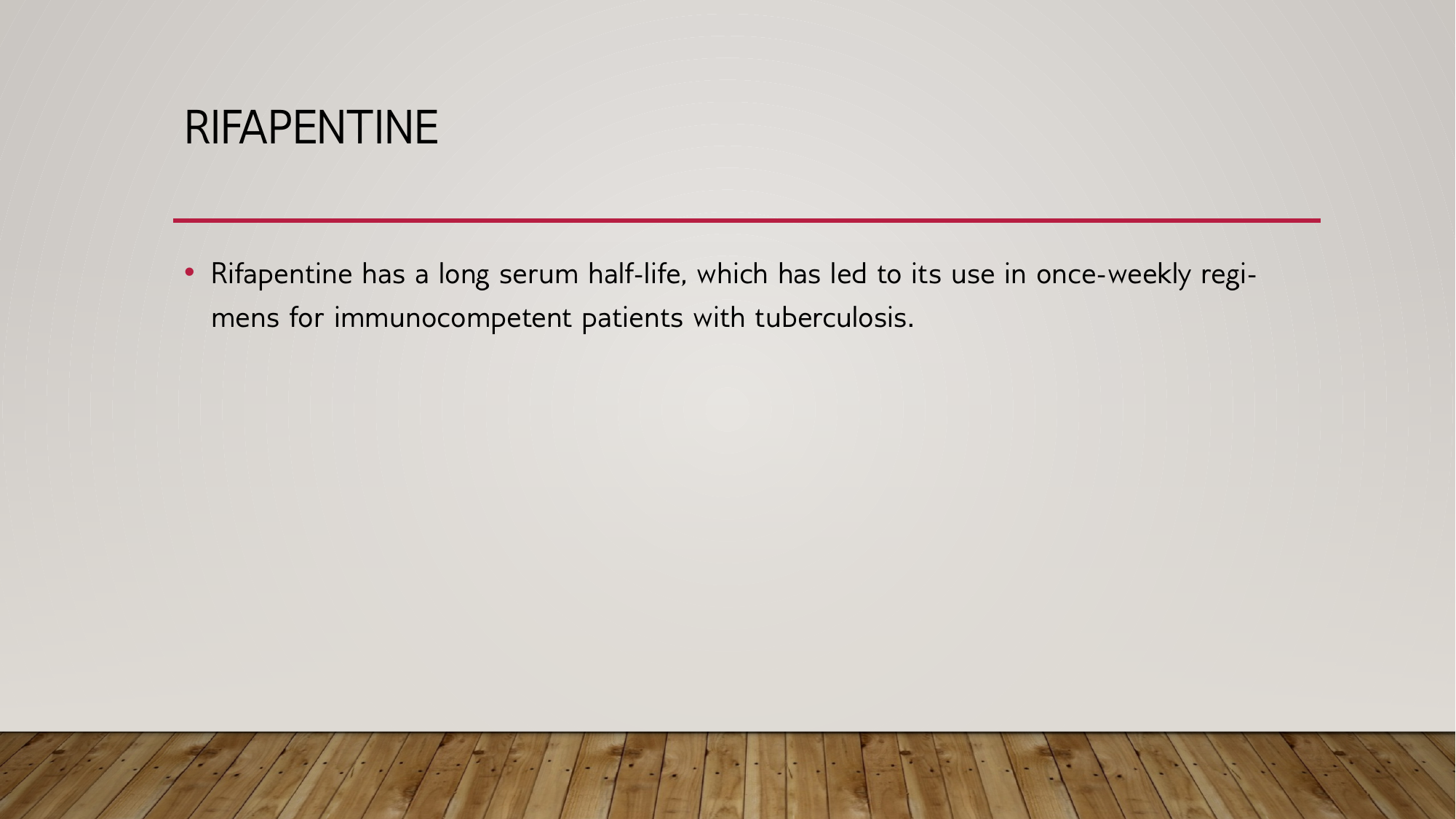

# RIFAPENTINE
Rifapentine has a long serum half-life, which has led to its use in once-weekly regi- mens for immunocompetent patients with tuberculosis.